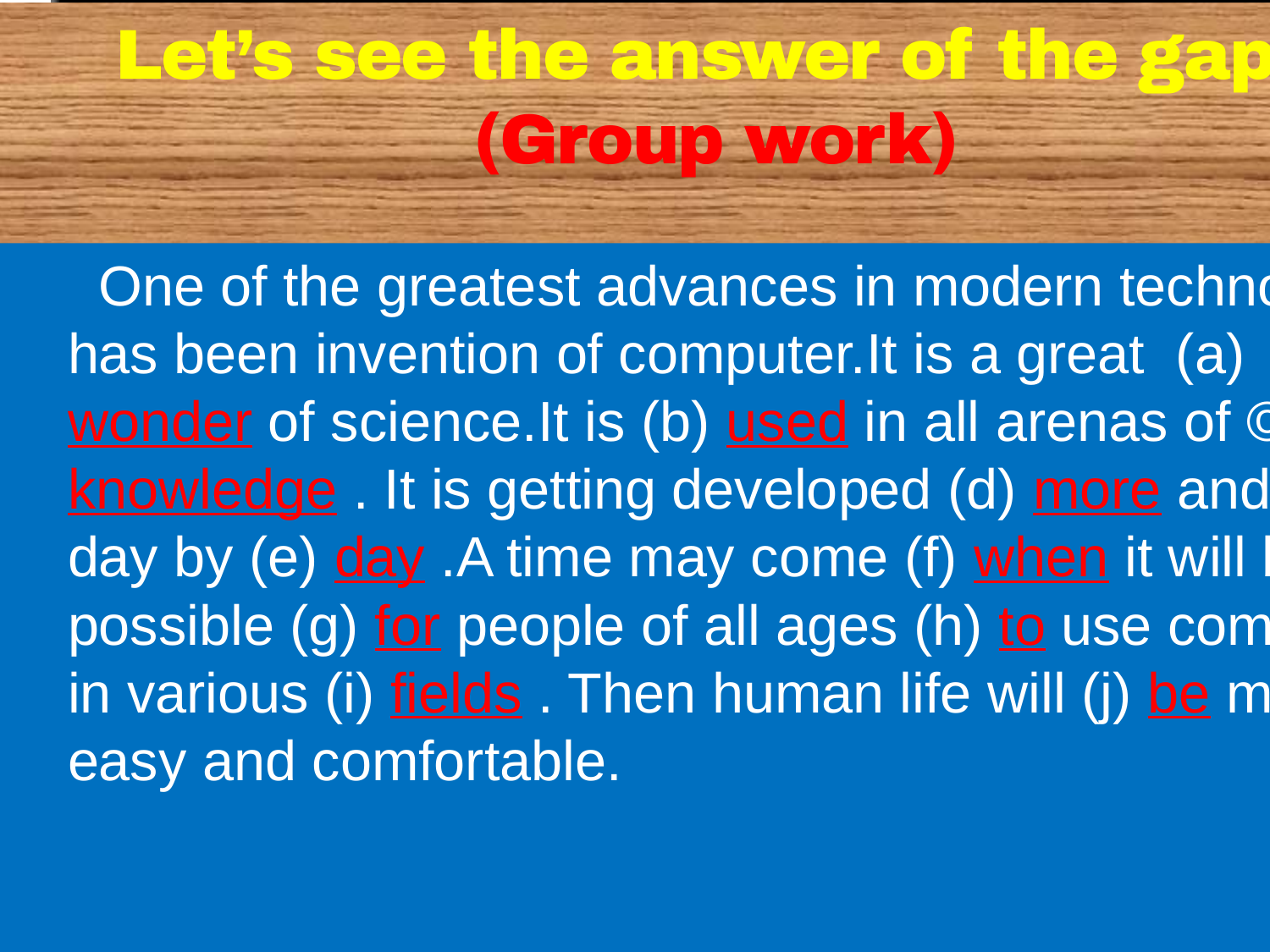

# Let’s see the answer of the gaps (Group work)
     One of the greatest advances in modern technology has been invention of computer.It is a great  (a) wonder of science.It is (b) used in all arenas of © knowledge . It is getting developed (d) more and more day by (e) day .A time may come (f) when it will be possible (g) for people of all ages (h) to use computer in various (i) fields . Then human life will (j) be more easy and comfortable.